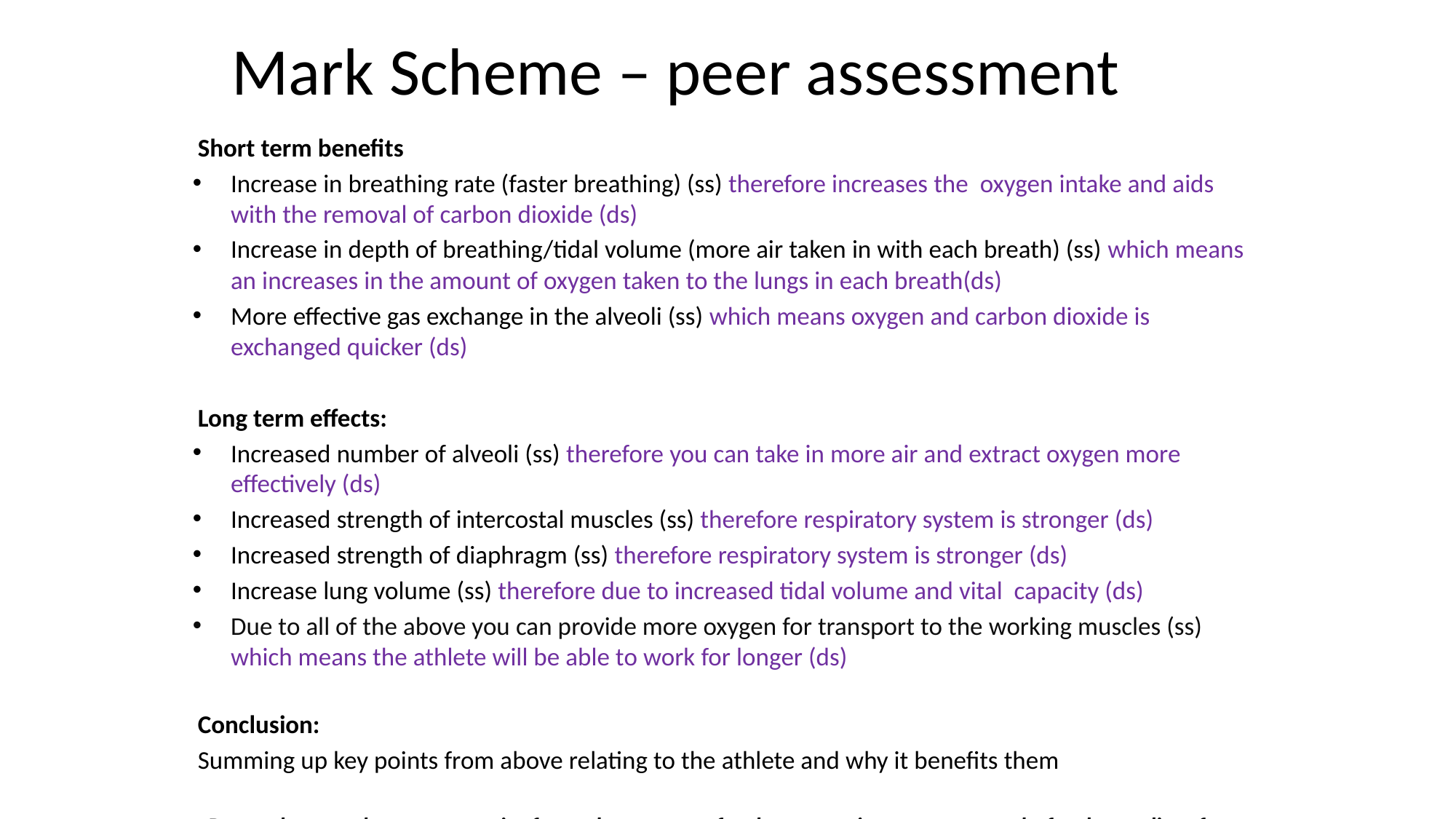

# Mark Scheme – peer assessment
Short term benefits
Increase in breathing rate (faster breathing) (ss) therefore increases the  oxygen intake and aids with the removal of carbon dioxide (ds)
Increase in depth of breathing/tidal volume (more air taken in with each breath) (ss) which means an increases in the amount of oxygen taken to the lungs in each breath(ds)
More effective gas exchange in the alveoli (ss) which means oxygen and carbon dioxide is exchanged quicker (ds)

Long term effects:
Increased number of alveoli (ss) therefore you can take in more air and extract oxygen more effectively (ds)
Increased strength of intercostal muscles (ss) therefore respiratory system is stronger (ds)
Increased strength of diaphragm (ss) therefore respiratory system is stronger (ds)
Increase lung volume (ss) therefore due to increased tidal volume and vital  capacity (ds)
Due to all of the above you can provide more oxygen for transport to the working muscles (ss) which means the athlete will be able to work for longer (ds)

Conclusion:
Summing up key points from above relating to the athlete and why it benefits them

Remember you do not get a point for each statement for these questions, you get marks for the quality of your overall answer